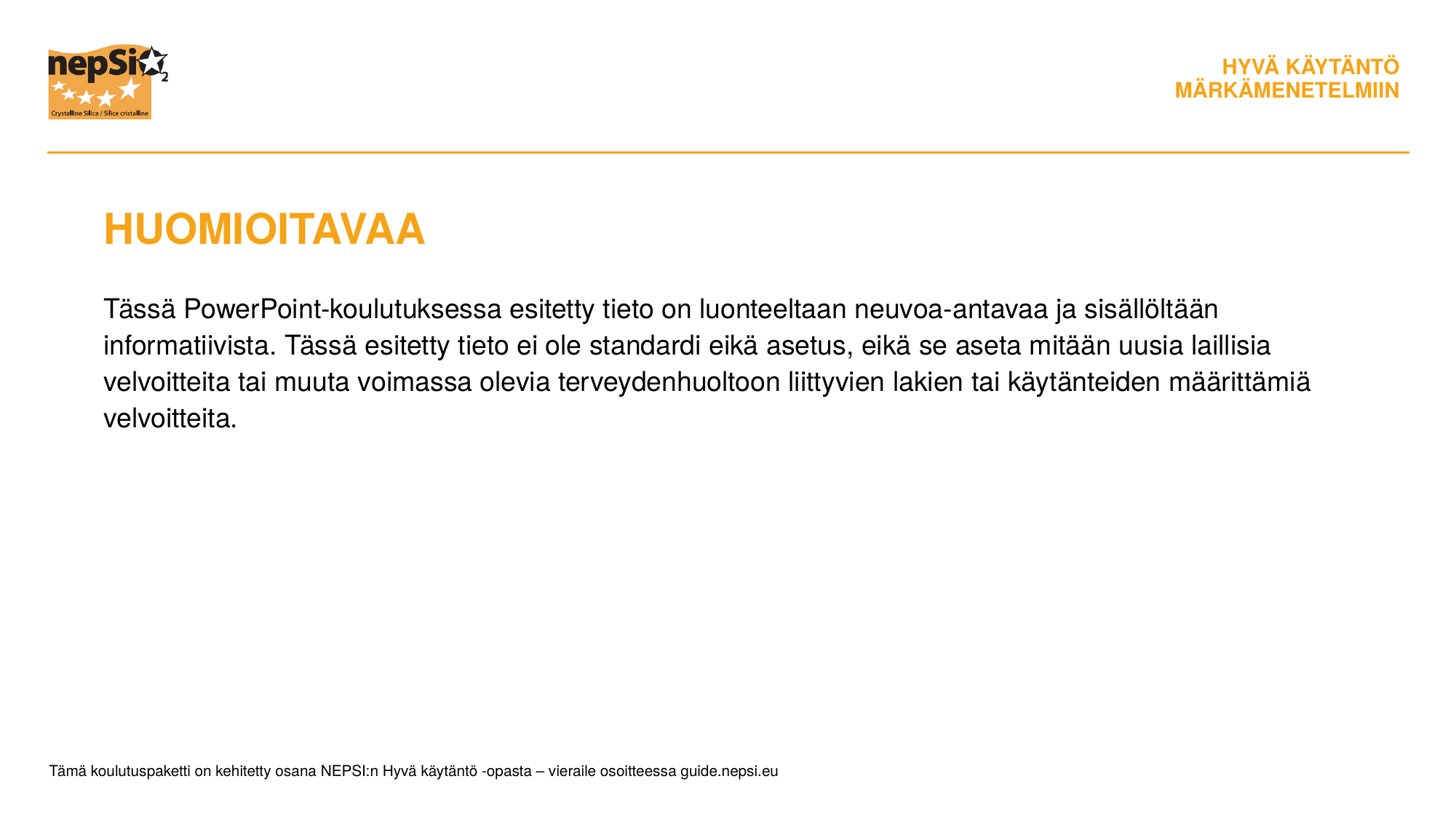

HUOMIOITAVAA
Tässä PowerPoint-koulutuksessa esitetty tieto on luonteeltaan neuvoa-antavaa ja sisällöltään informatiivista. Tässä esitetty tieto ei ole standardi eikä asetus, eikä se aseta mitään uusia laillisia velvoitteita tai muuta voimassa olevia terveydenhuoltoon liittyvien lakien tai käytänteiden määrittämiä velvoitteita.